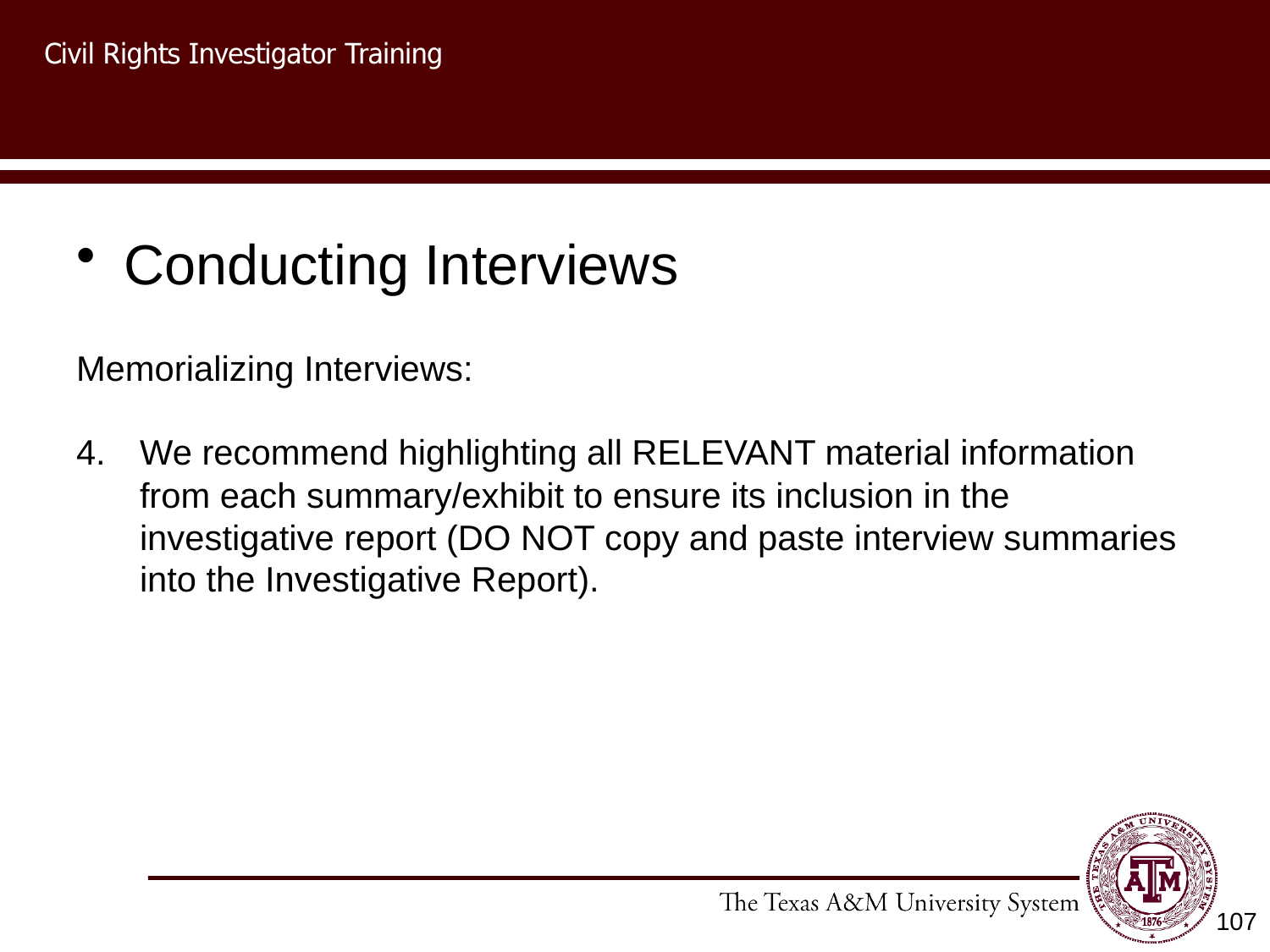

# Civil Rights Investigator Training
Conducting Interviews

Memorializing Interviews:

We recommend highlighting all RELEVANT material information from each summary/exhibit to ensure its inclusion in the investigative report (DO NOT copy and paste interview summaries into the Investigative Report).

107